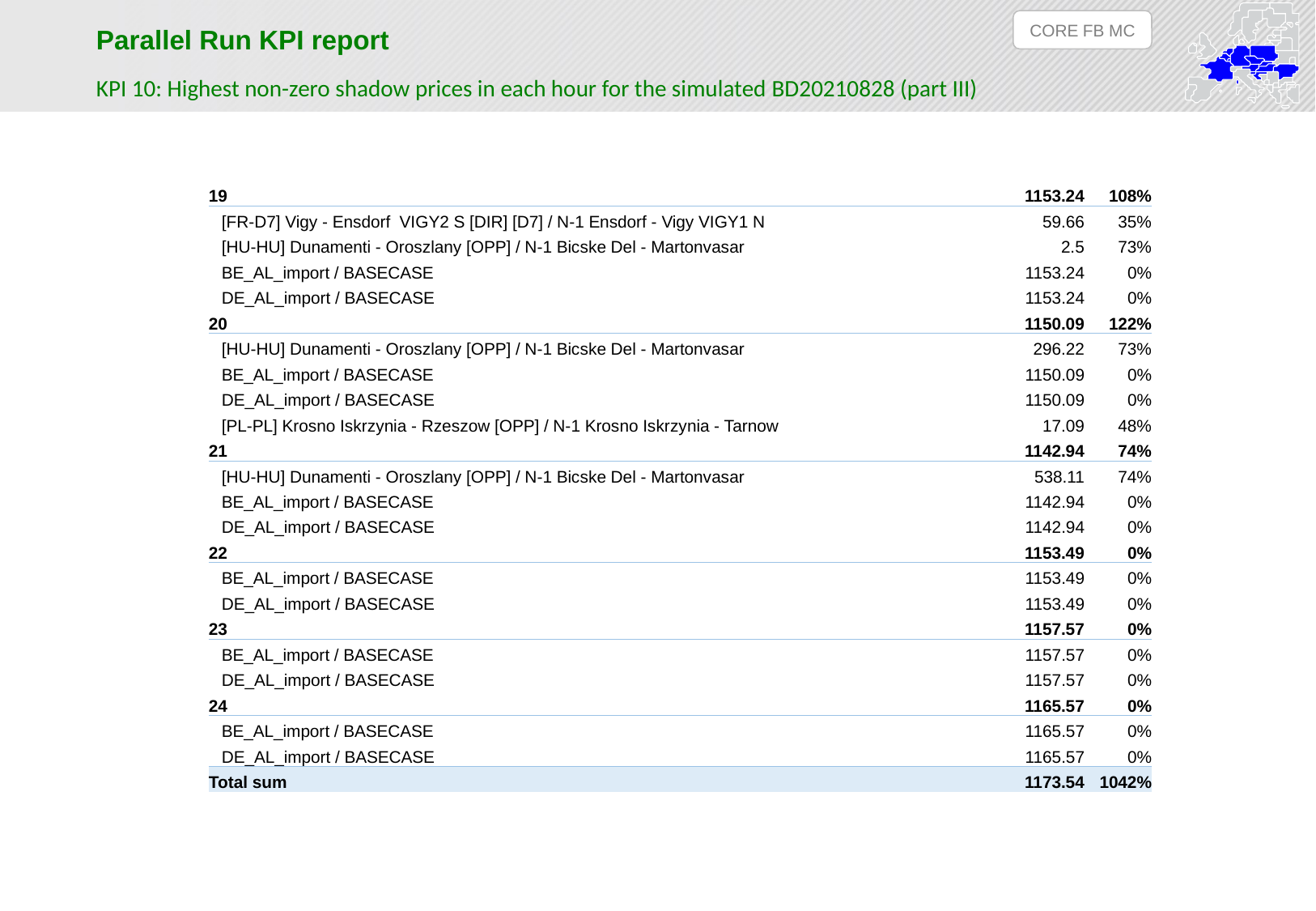

CORE FB MC
Parallel Run KPI report
KPI 10: Highest non-zero shadow prices in each hour for the simulated BD20210828 (part III)
| 19 | 1153.24 | 108% |
| --- | --- | --- |
| [FR-D7] Vigy - Ensdorf VIGY2 S [DIR] [D7] / N-1 Ensdorf - Vigy VIGY1 N | 59.66 | 35% |
| [HU-HU] Dunamenti - Oroszlany [OPP] / N-1 Bicske Del - Martonvasar | 2.5 | 73% |
| BE\_AL\_import / BASECASE | 1153.24 | 0% |
| DE\_AL\_import / BASECASE | 1153.24 | 0% |
| 20 | 1150.09 | 122% |
| [HU-HU] Dunamenti - Oroszlany [OPP] / N-1 Bicske Del - Martonvasar | 296.22 | 73% |
| BE\_AL\_import / BASECASE | 1150.09 | 0% |
| DE\_AL\_import / BASECASE | 1150.09 | 0% |
| [PL-PL] Krosno Iskrzynia - Rzeszow [OPP] / N-1 Krosno Iskrzynia - Tarnow | 17.09 | 48% |
| 21 | 1142.94 | 74% |
| [HU-HU] Dunamenti - Oroszlany [OPP] / N-1 Bicske Del - Martonvasar | 538.11 | 74% |
| BE\_AL\_import / BASECASE | 1142.94 | 0% |
| DE\_AL\_import / BASECASE | 1142.94 | 0% |
| 22 | 1153.49 | 0% |
| BE\_AL\_import / BASECASE | 1153.49 | 0% |
| DE\_AL\_import / BASECASE | 1153.49 | 0% |
| 23 | 1157.57 | 0% |
| BE\_AL\_import / BASECASE | 1157.57 | 0% |
| DE\_AL\_import / BASECASE | 1157.57 | 0% |
| 24 | 1165.57 | 0% |
| BE\_AL\_import / BASECASE | 1165.57 | 0% |
| DE\_AL\_import / BASECASE | 1165.57 | 0% |
| Total sum | 1173.54 | 1042% |